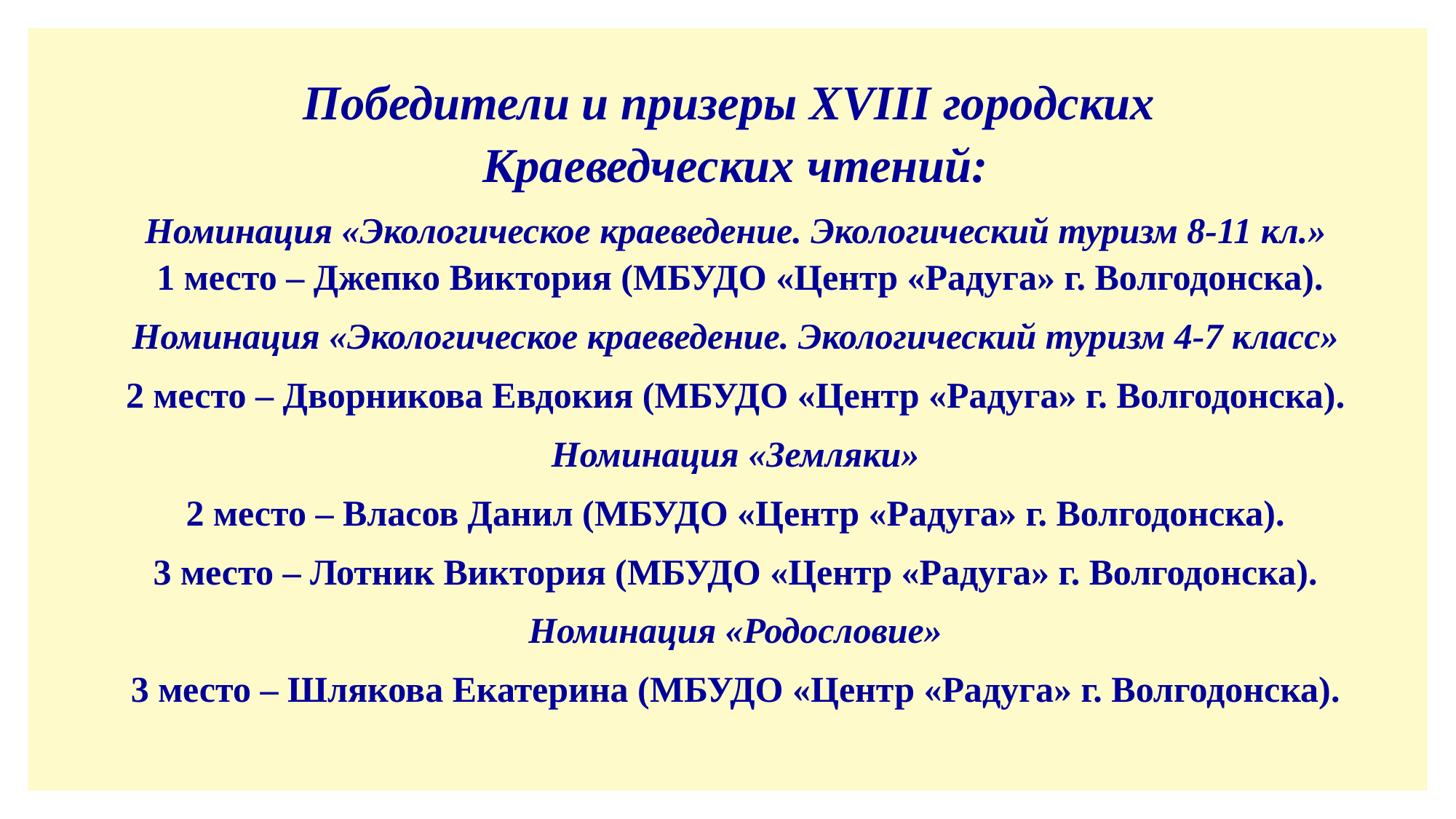

Победители и призеры XVIII городских
Краеведческих чтений:
Номинация «Экологическое краеведение. Экологический туризм 8-11 кл.»
 1 место – Джепко Виктория (МБУДО «Центр «Радуга» г. Волгодонска).
Номинация «Экологическое краеведение. Экологический туризм 4-7 класс»
2 место – Дворникова Евдокия (МБУДО «Центр «Радуга» г. Волгодонска).
Номинация «Земляки»
2 место – Власов Данил (МБУДО «Центр «Радуга» г. Волгодонска).
3 место – Лотник Виктория (МБУДО «Центр «Радуга» г. Волгодонска).
Номинация «Родословие»
3 место – Шлякова Екатерина (МБУДО «Центр «Радуга» г. Волгодонска).